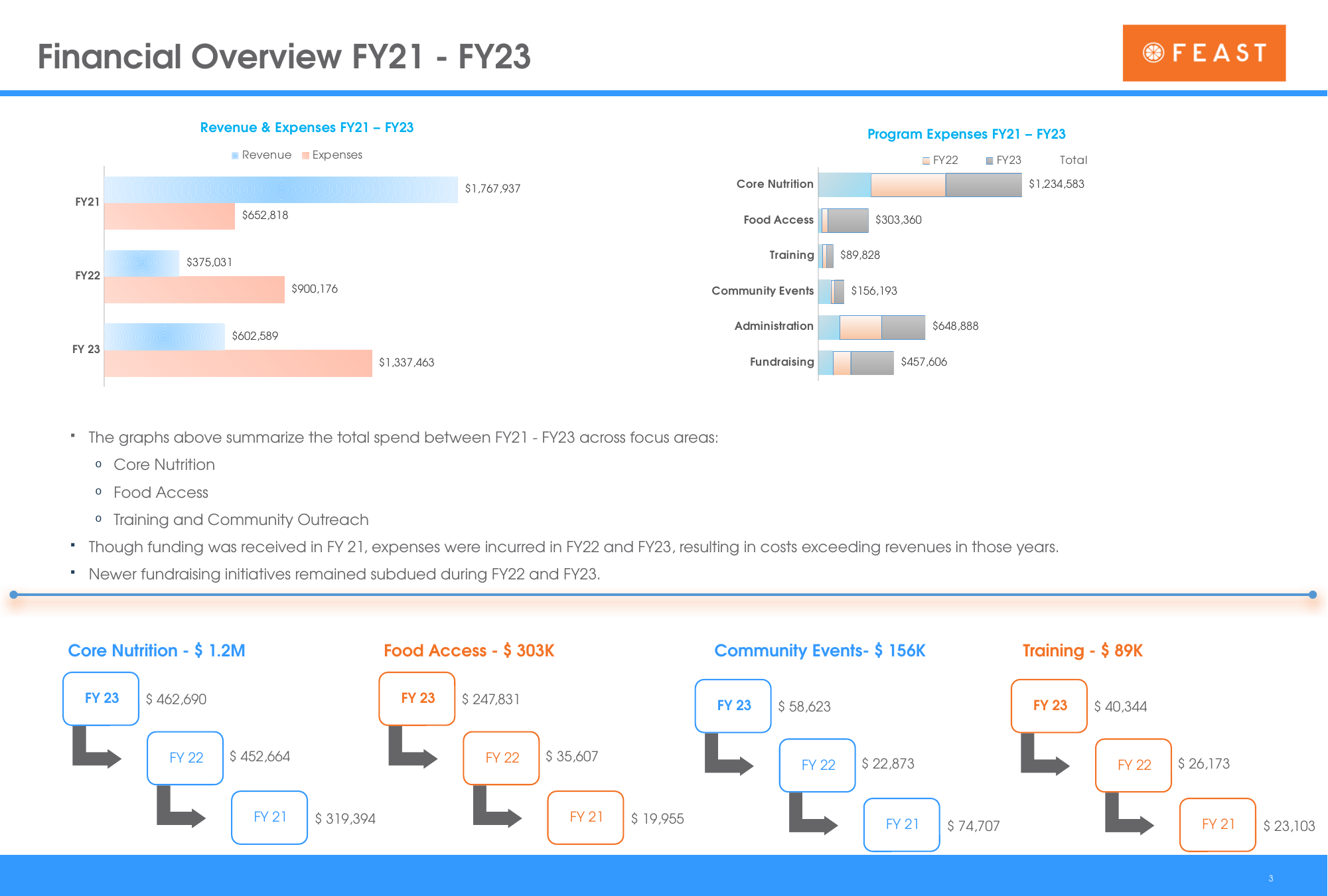

# Financial Overview FY21 - FY23

### Chart: Revenue & Expenses FY21 – FY23

| Category | Expenses | Revenue |
|---|---|---|
| FY 23 | 1337463.23 | 602589.32 |
| FY22 | 900175.91 | 375030.87 |
| FY21 | 652818.48 | 1767937.04 |

### Chart: Program Expenses FY21 – FY23

| Category | FY21 | FY22 | FY23 | Total |
|---|---|---|---|---|
| Fundraising | 87690.93 | 108081.16000000002 | 261833.83199999997 | 457605.922 |
| Administration | 127968.17 | 254777.74999999997 | 266141.792 | 648887.712 |
| Community Events | 74707.05698383467 | 22863.112135761592 | 58622.610371573595 | 156192.77949116984 |
| Training | 23103.26580315122 | 26380.83986341059 | 40343.53276548223 | 89827.63843204404 |
| Food Access | 19955.04611418048 | 35573.99095198675 | 247831.3903715736 | 303360.42743774084 |
| Core Nutrition | 319394.0110988337 | 452499.05704884103 | 462690.07249137055 | 1234583.1406390453 |
The graphs above summarize the total spend between FY21 - FY23 across focus areas:
Core Nutrition
Food Access
Training and Community Outreach
Though funding was received in FY 21, expenses were incurred in FY22 and FY23, resulting in costs exceeding revenues in those years.
Newer fundraising initiatives remained subdued during FY22 and FY23.
Core Nutrition - $ 1.2M
Food Access - $ 303K
Community Events- $ 156K
Training - $ 89K
FY 23
$ 462,690
FY 22
$ 452,664
FY 21
$ 319,394
FY 23
$ 247,831
FY 22
$ 35,607
FY 21
$ 19,955
FY 23
$ 58,623
FY 22
$ 22,873
FY 21
$ 74,707
FY 23
$ 40,344
FY 22
$ 26,173
FY 21
$ 23,103